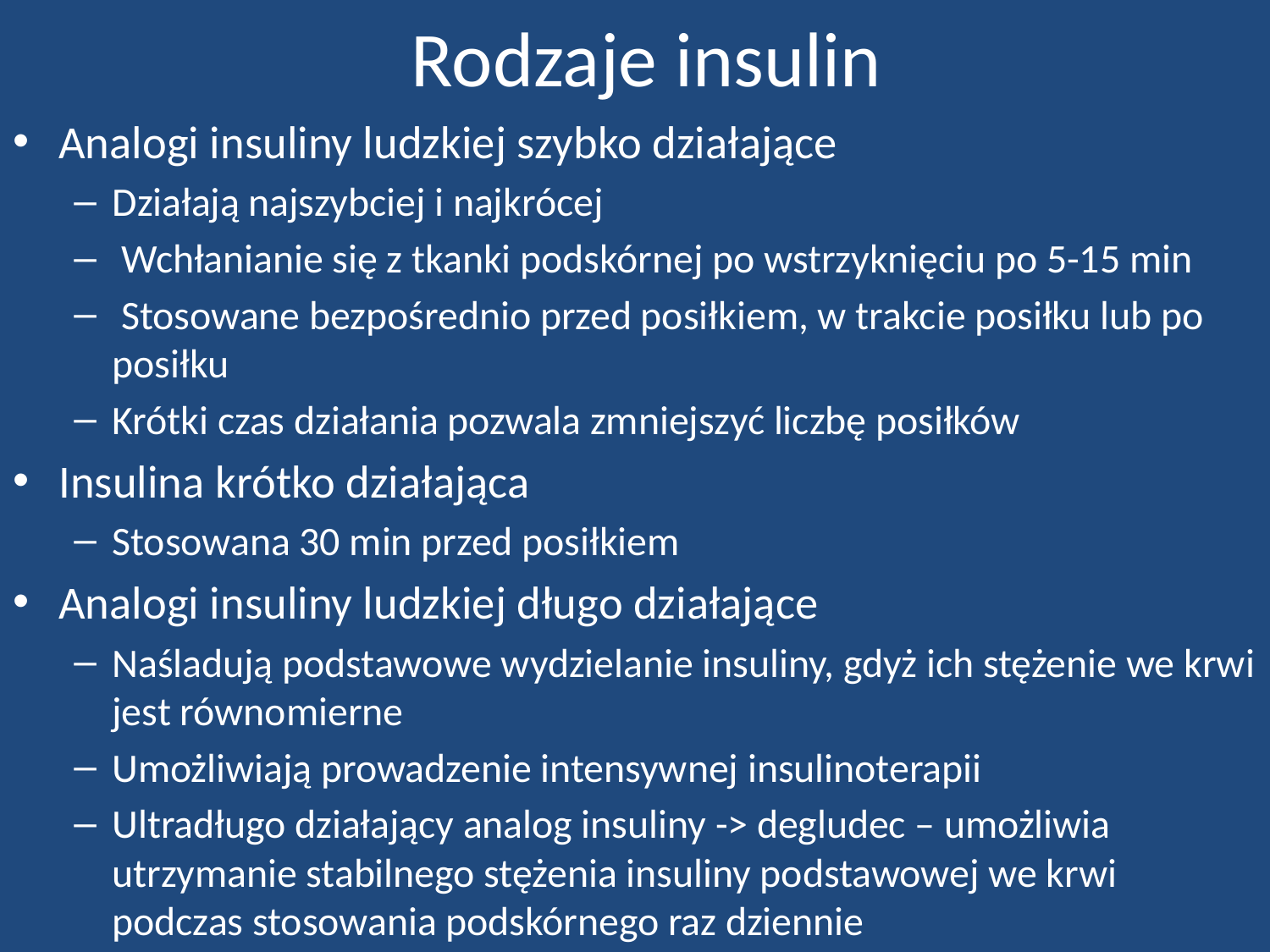

# Rodzaje insulin
Analogi insuliny ludzkiej szybko działające
Działają najszybciej i najkrócej
 Wchłanianie się z tkanki podskórnej po wstrzyknięciu po 5-15 min
 Stosowane bezpośrednio przed posiłkiem, w trakcie posiłku lub po posiłku
Krótki czas działania pozwala zmniejszyć liczbę posiłków
Insulina krótko działająca
Stosowana 30 min przed posiłkiem
Analogi insuliny ludzkiej długo działające
Naśladują podstawowe wydzielanie insuliny, gdyż ich stężenie we krwi jest równomierne
Umożliwiają prowadzenie intensywnej insulinoterapii
Ultradługo działający analog insuliny -> degludec – umożliwia utrzymanie stabilnego stężenia insuliny podstawowej we krwi podczas stosowania podskórnego raz dziennie